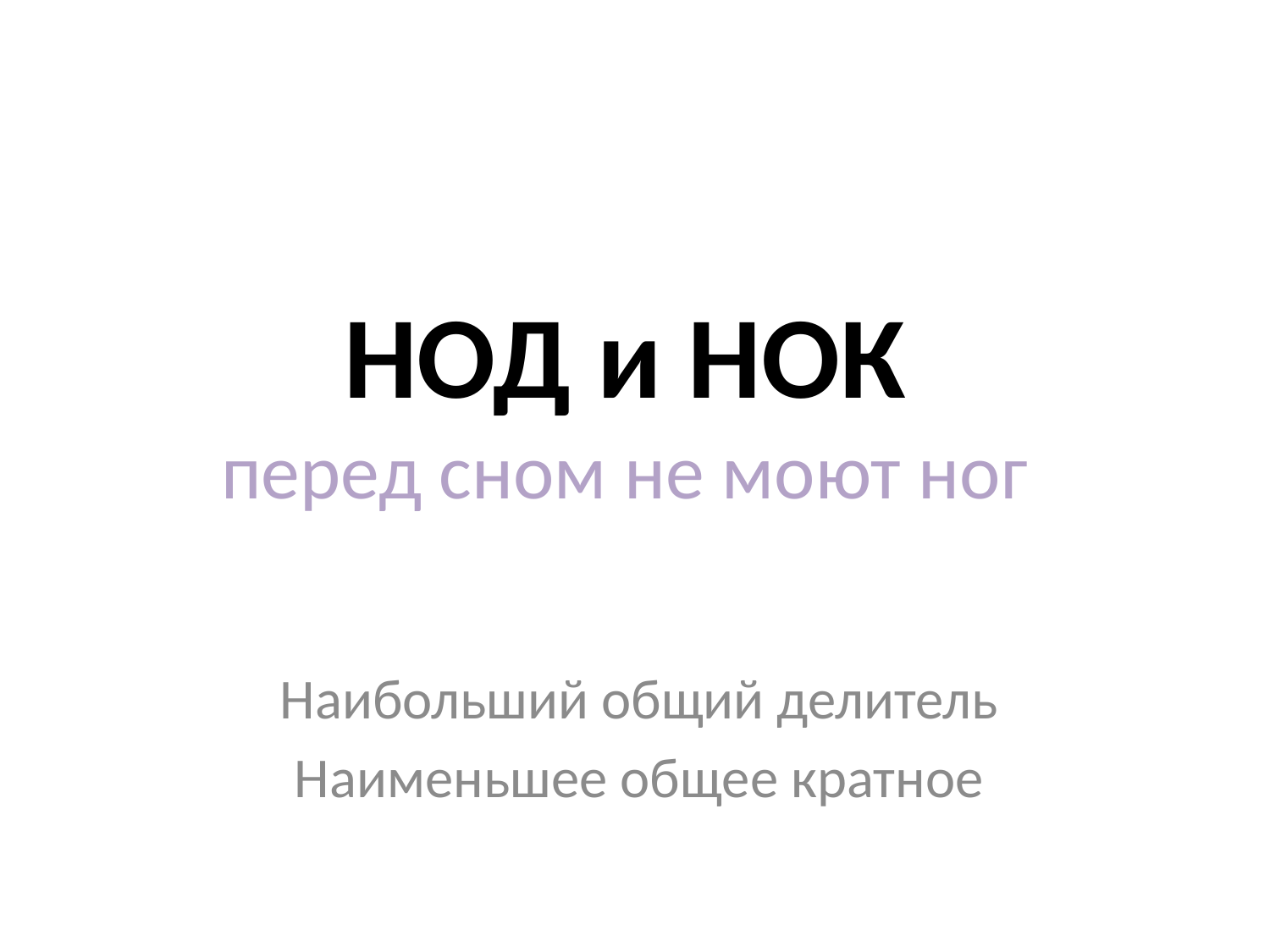

# НОД и НОК перед сном не моют ног
Наибольший общий делитель
Наименьшее общее кратное